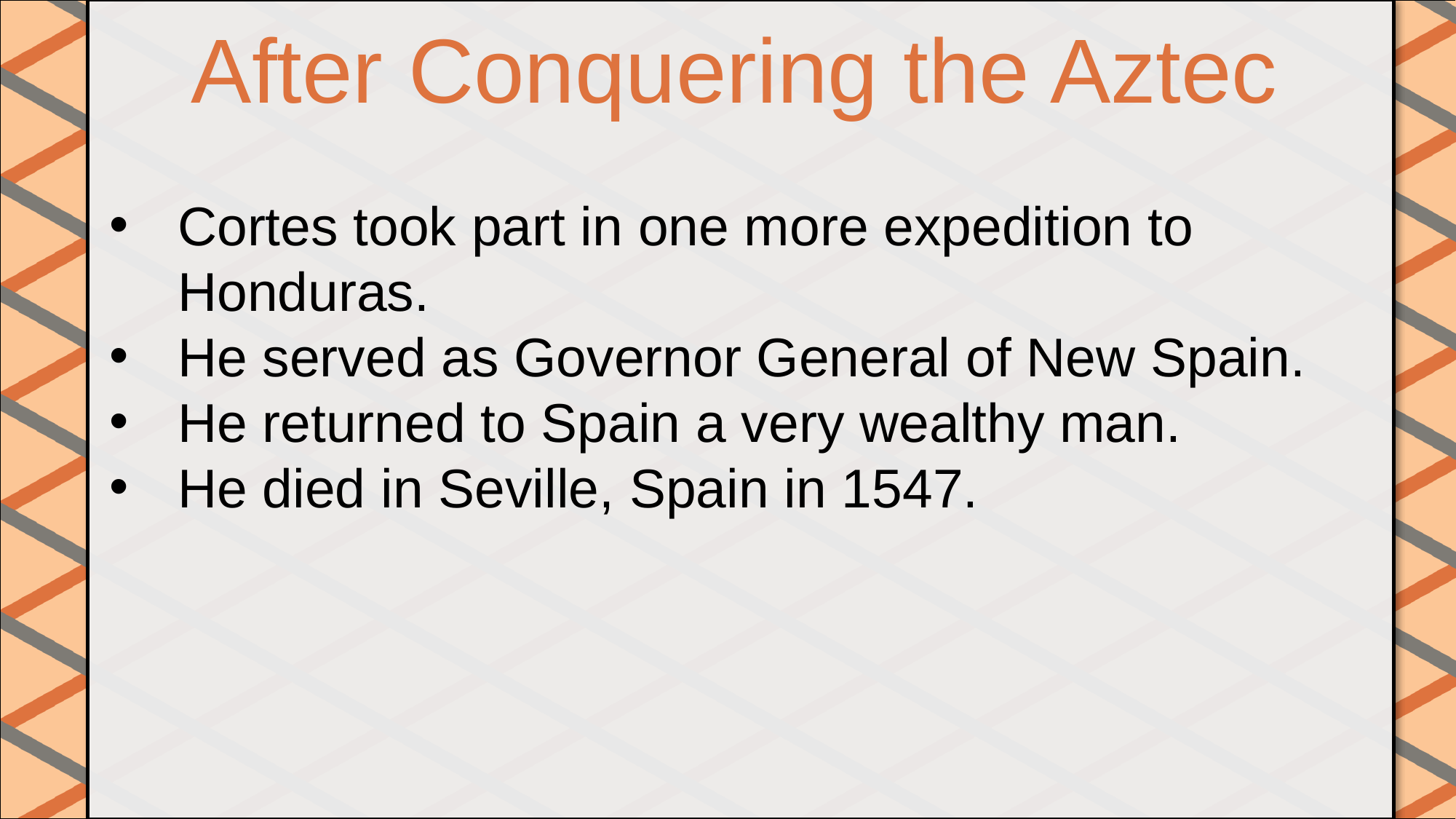

After Conquering the Aztec
#
Cortes took part in one more expedition to Honduras.
He served as Governor General of New Spain.
He returned to Spain a very wealthy man.
He died in Seville, Spain in 1547.